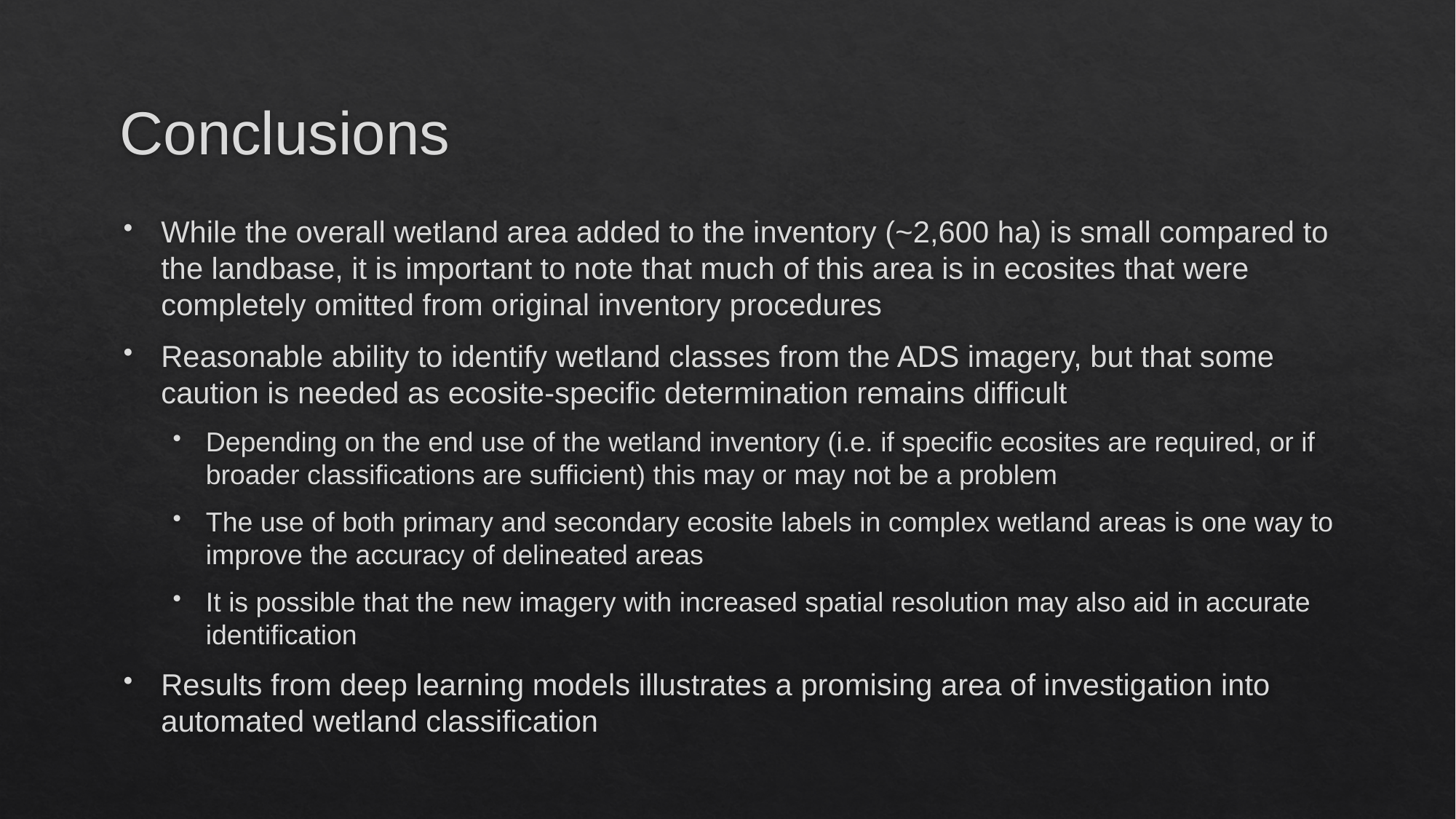

# Conclusions
While the overall wetland area added to the inventory (~2,600 ha) is small compared to the landbase, it is important to note that much of this area is in ecosites that were completely omitted from original inventory procedures
Reasonable ability to identify wetland classes from the ADS imagery, but that some caution is needed as ecosite-specific determination remains difficult
Depending on the end use of the wetland inventory (i.e. if specific ecosites are required, or if broader classifications are sufficient) this may or may not be a problem
The use of both primary and secondary ecosite labels in complex wetland areas is one way to improve the accuracy of delineated areas
It is possible that the new imagery with increased spatial resolution may also aid in accurate identification
Results from deep learning models illustrates a promising area of investigation into automated wetland classification